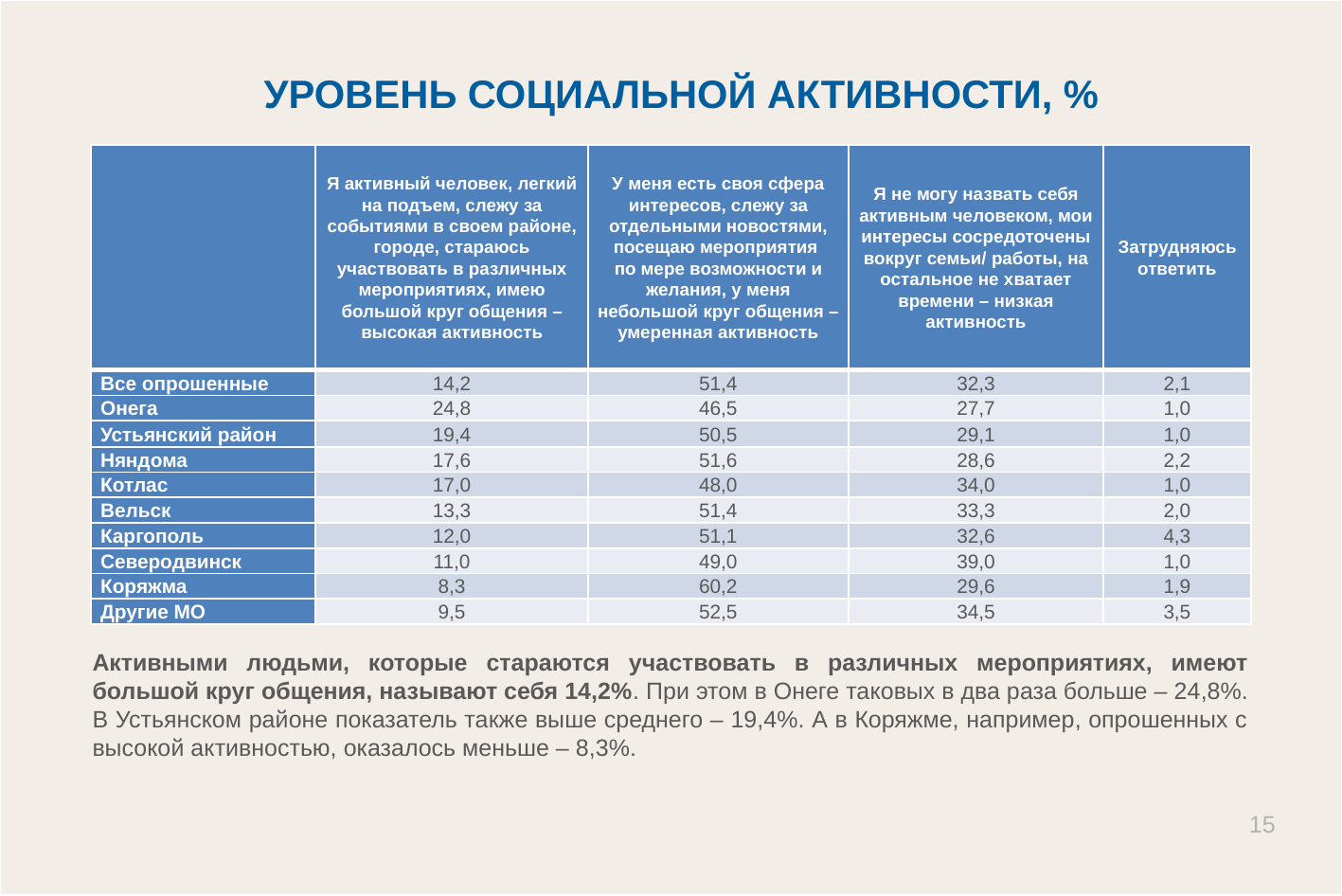

# УРОВЕНЬ СОЦИАЛЬНОЙ АКТИВНОСТИ, %
|  | Я активный человек, легкий на подъем, слежу за событиями в своем районе, городе, стараюсь участвовать в различных мероприятиях, имею большой круг общения – высокая активность | У меня есть своя сфера интересов, слежу за отдельными новостями, посещаю мероприятия по мере возможности и желания, у меня небольшой круг общения – умеренная активность | Я не могу назвать себя активным человеком, мои интересы сосредоточены вокруг семьи/ работы, на остальное не хватает времени – низкая активность | Затрудняюсь ответить |
| --- | --- | --- | --- | --- |
| Все опрошенные | 14,2 | 51,4 | 32,3 | 2,1 |
| Онега | 24,8 | 46,5 | 27,7 | 1,0 |
| Устьянский район | 19,4 | 50,5 | 29,1 | 1,0 |
| Няндома | 17,6 | 51,6 | 28,6 | 2,2 |
| Котлас | 17,0 | 48,0 | 34,0 | 1,0 |
| Вельск | 13,3 | 51,4 | 33,3 | 2,0 |
| Каргополь | 12,0 | 51,1 | 32,6 | 4,3 |
| Северодвинск | 11,0 | 49,0 | 39,0 | 1,0 |
| Коряжма | 8,3 | 60,2 | 29,6 | 1,9 |
| Другие МО | 9,5 | 52,5 | 34,5 | 3,5 |
Активными людьми, которые стараются участвовать в различных мероприятиях, имеют большой круг общения, называют себя 14,2%. При этом в Онеге таковых в два раза больше – 24,8%. В Устьянском районе показатель также выше среднего – 19,4%. А в Коряжме, например, опрошенных с высокой активностью, оказалось меньше – 8,3%.
15